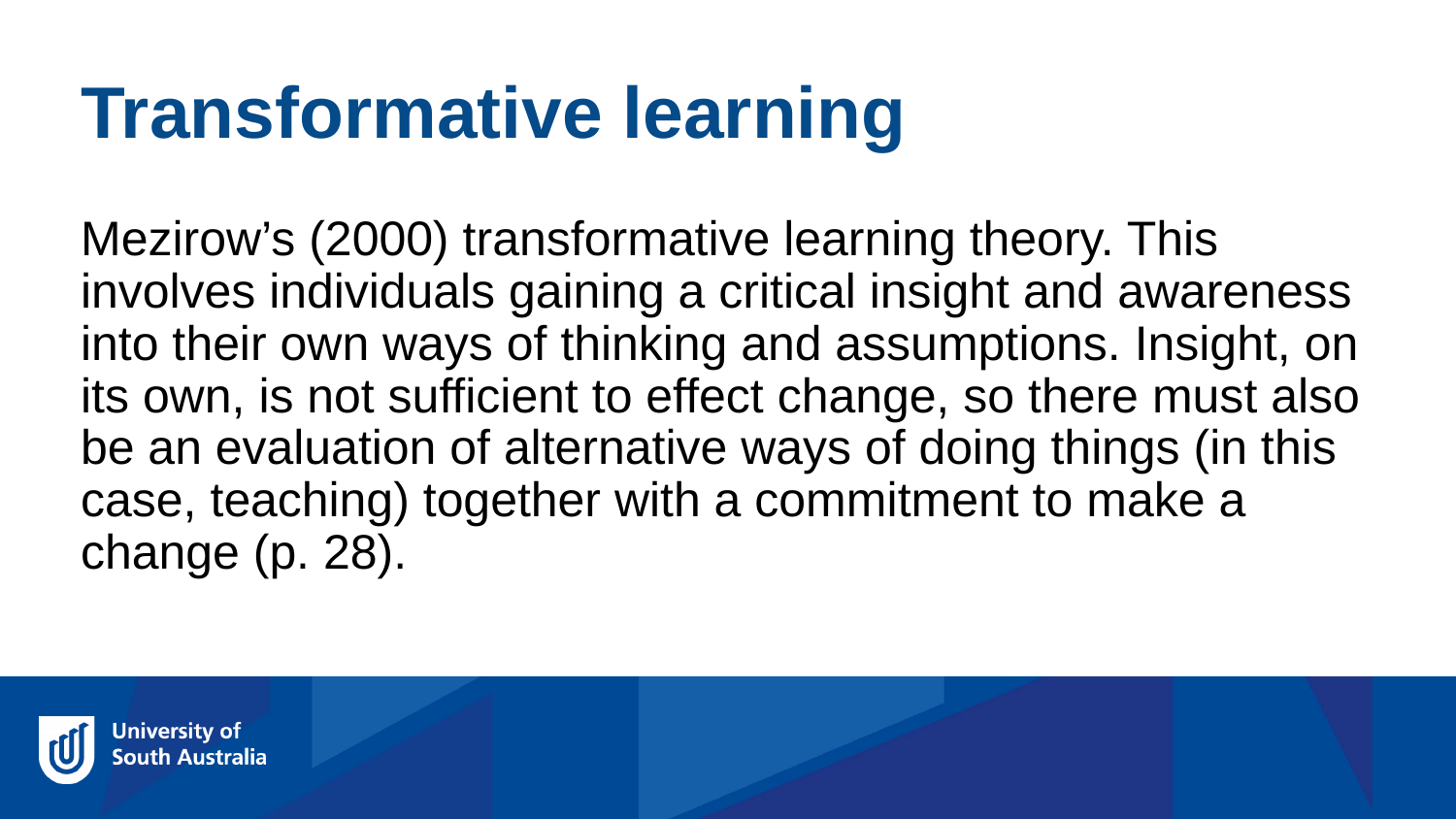

Transformative learning
Mezirow’s (2000) transformative learning theory. This involves individuals gaining a critical insight and awareness into their own ways of thinking and assumptions. Insight, on its own, is not sufficient to effect change, so there must also be an evaluation of alternative ways of doing things (in this case, teaching) together with a commitment to make a change (p. 28).